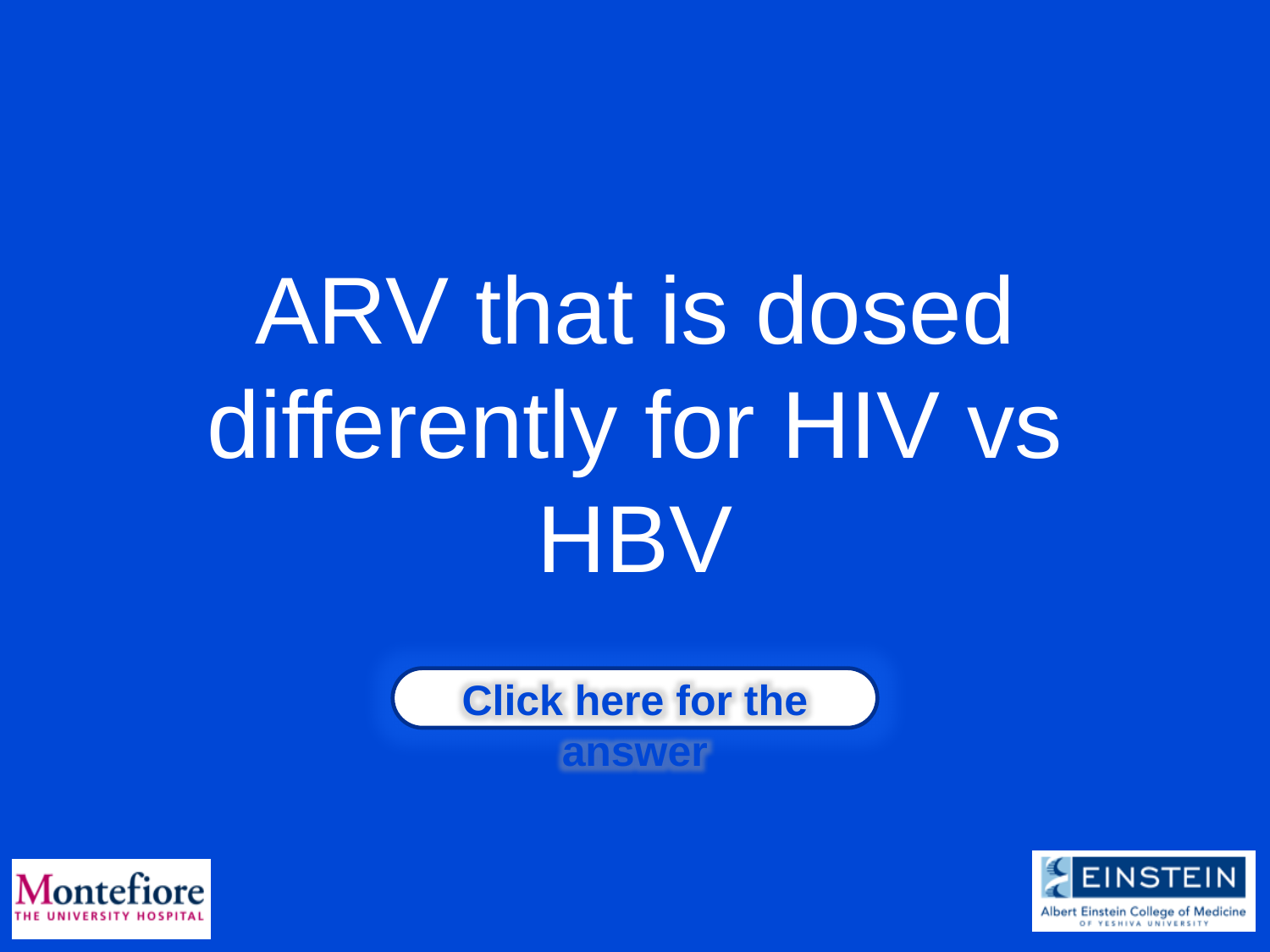

ARV that is dosed differently for HIV vs HBV
Click here for the answer